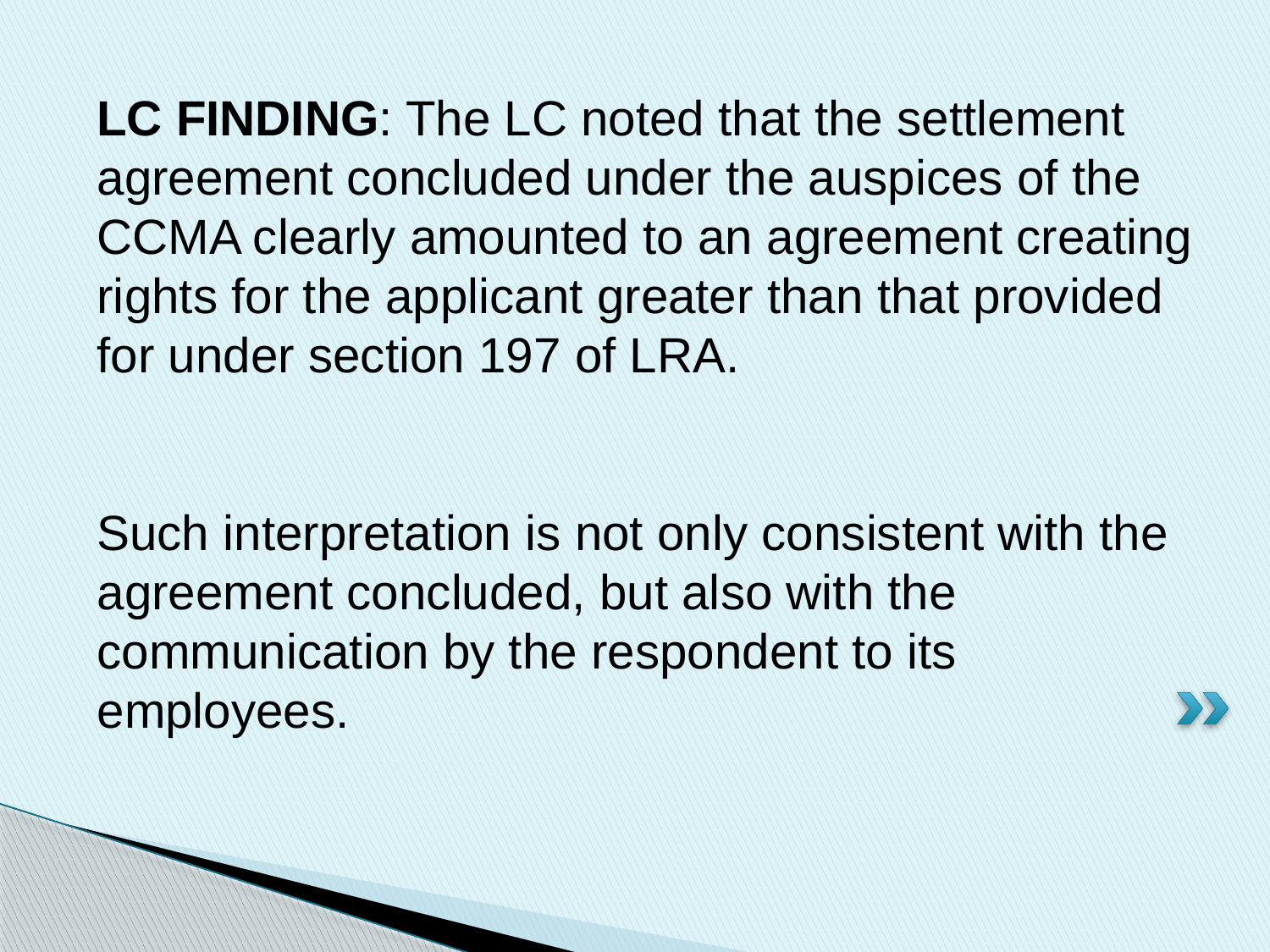

LC FINDING: The LC noted that the settlement agreement concluded under the auspices of the CCMA clearly amounted to an agreement creating rights for the applicant greater than that provided for under section 197 of LRA.

Such interpretation is not only consistent with the agreement concluded, but also with the communication by the respondent to its employees.